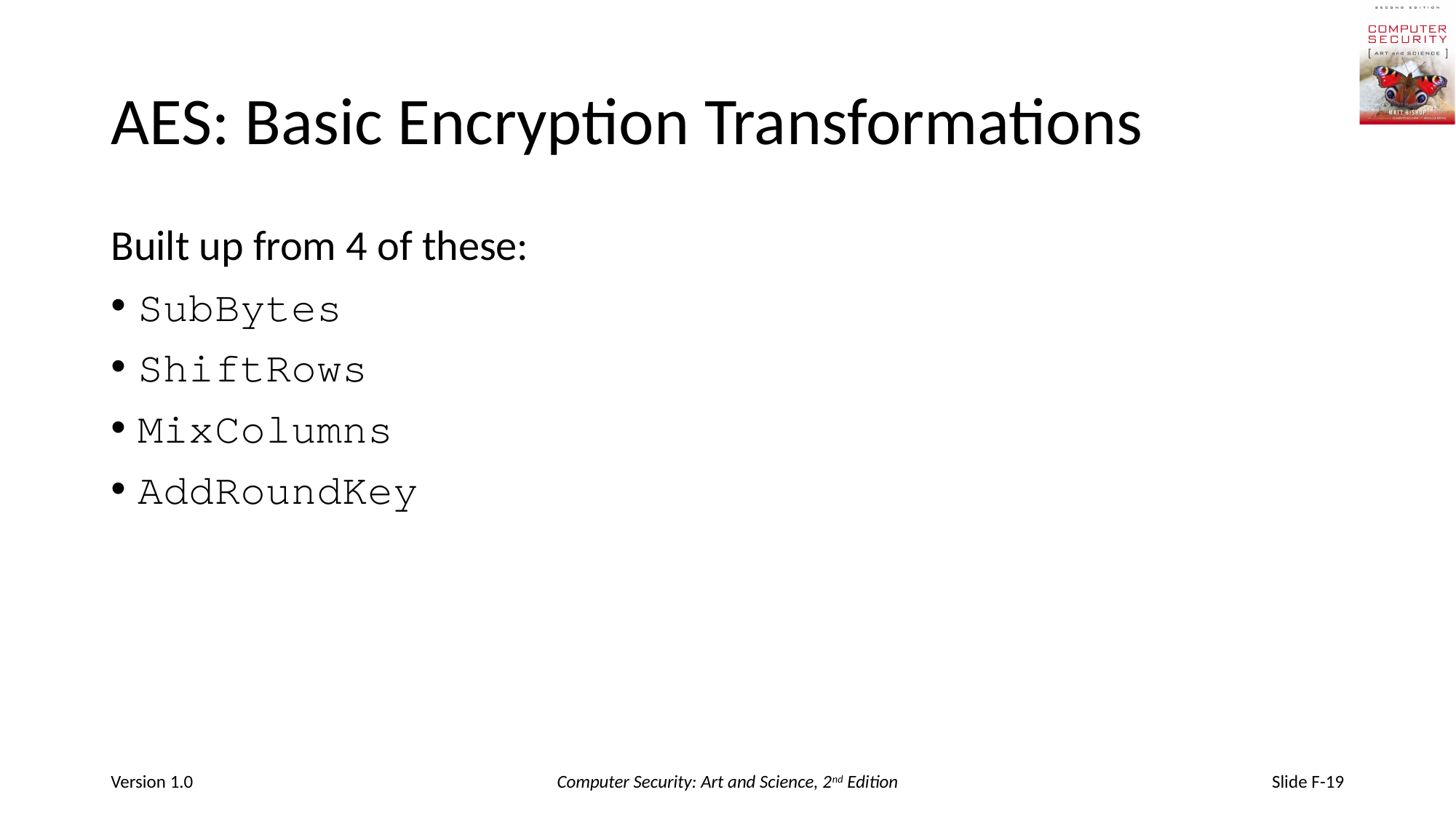

# AES: Basic Encryption Transformations
Built up from 4 of these:
SubBytes
ShiftRows
MixColumns
AddRoundKey
Version 1.0
Computer Security: Art and Science, 2nd Edition
Slide F-19